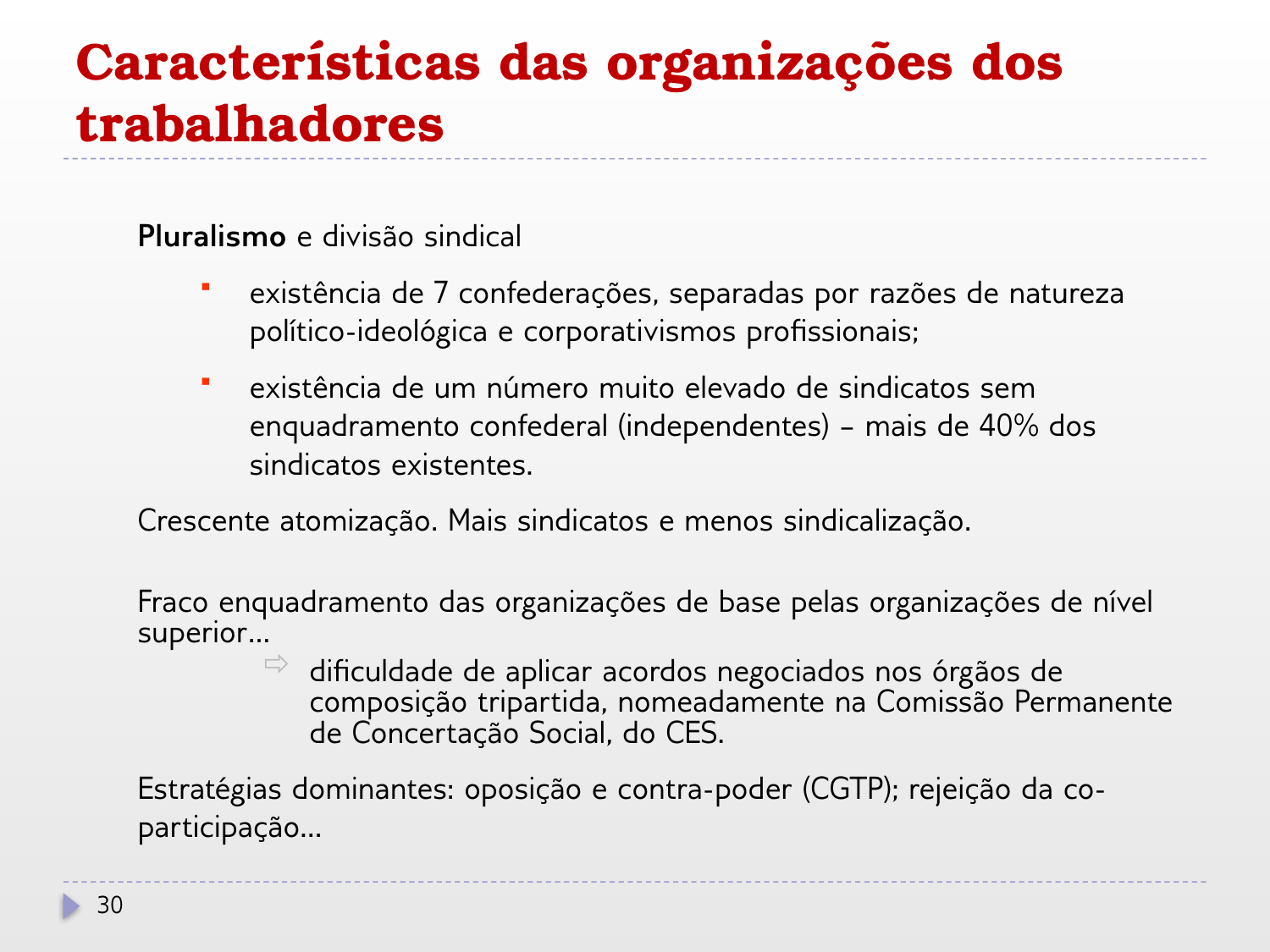

# Características das organizações dos trabalhadores
Pluralismo e divisão sindical
existência de 7 confederações, separadas por razões de natureza político-ideológica e corporativismos profissionais;
existência de um número muito elevado de sindicatos sem enquadramento confederal (independentes) – mais de 40% dos sindicatos existentes.
Crescente atomização. Mais sindicatos e menos sindicalização.

Fraco enquadramento das organizações de base pelas organizações de nível superior…
dificuldade de aplicar acordos negociados nos órgãos de composição tripartida, nomeadamente na Comissão Permanente de Concertação Social, do CES.
Estratégias dominantes: oposição e contra-poder (CGTP); rejeição da co-participação…

30